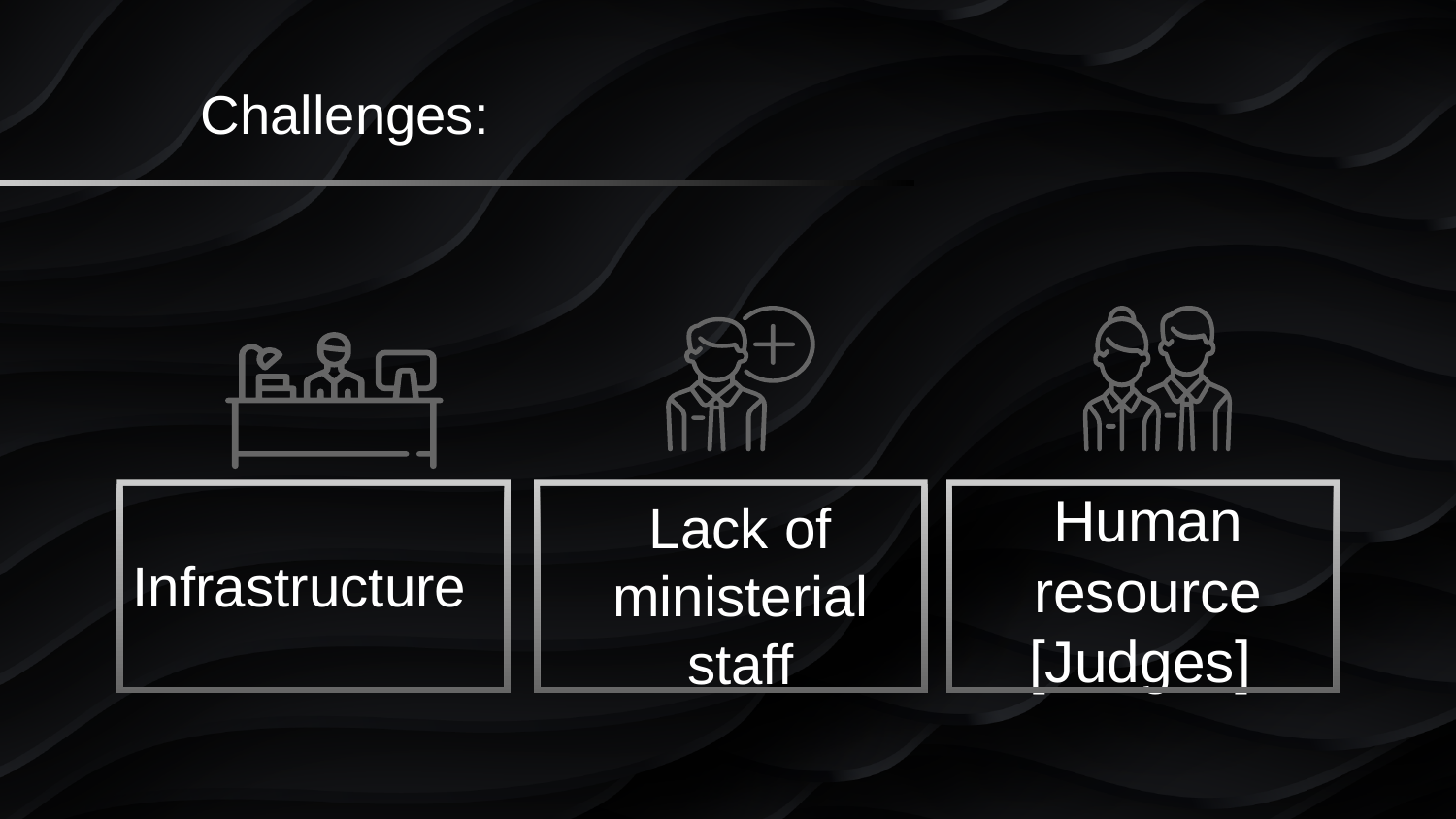

# Challenges:

Human resource
[Judges]
Infrastructure
Lack of ministerial staff